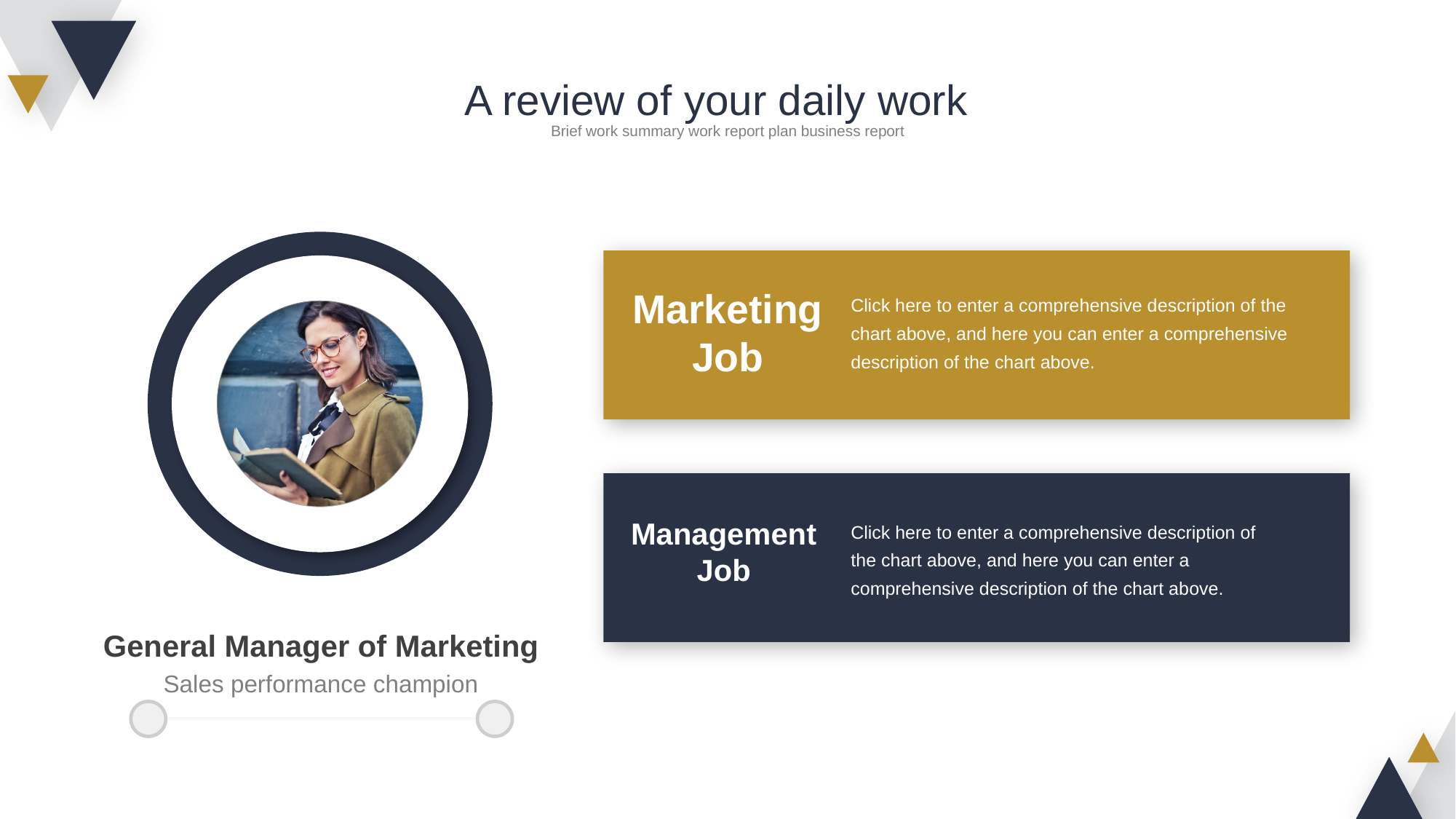

A review of your daily work
Brief work summary work report plan business report

Marketing
Job
Click here to enter a comprehensive description of the chart above, and here you can enter a comprehensive description of the chart above.

Click here to enter a comprehensive description of the chart above, and here you can enter a comprehensive description of the chart above.
Management
Job
General Manager of Marketing
Sales performance champion